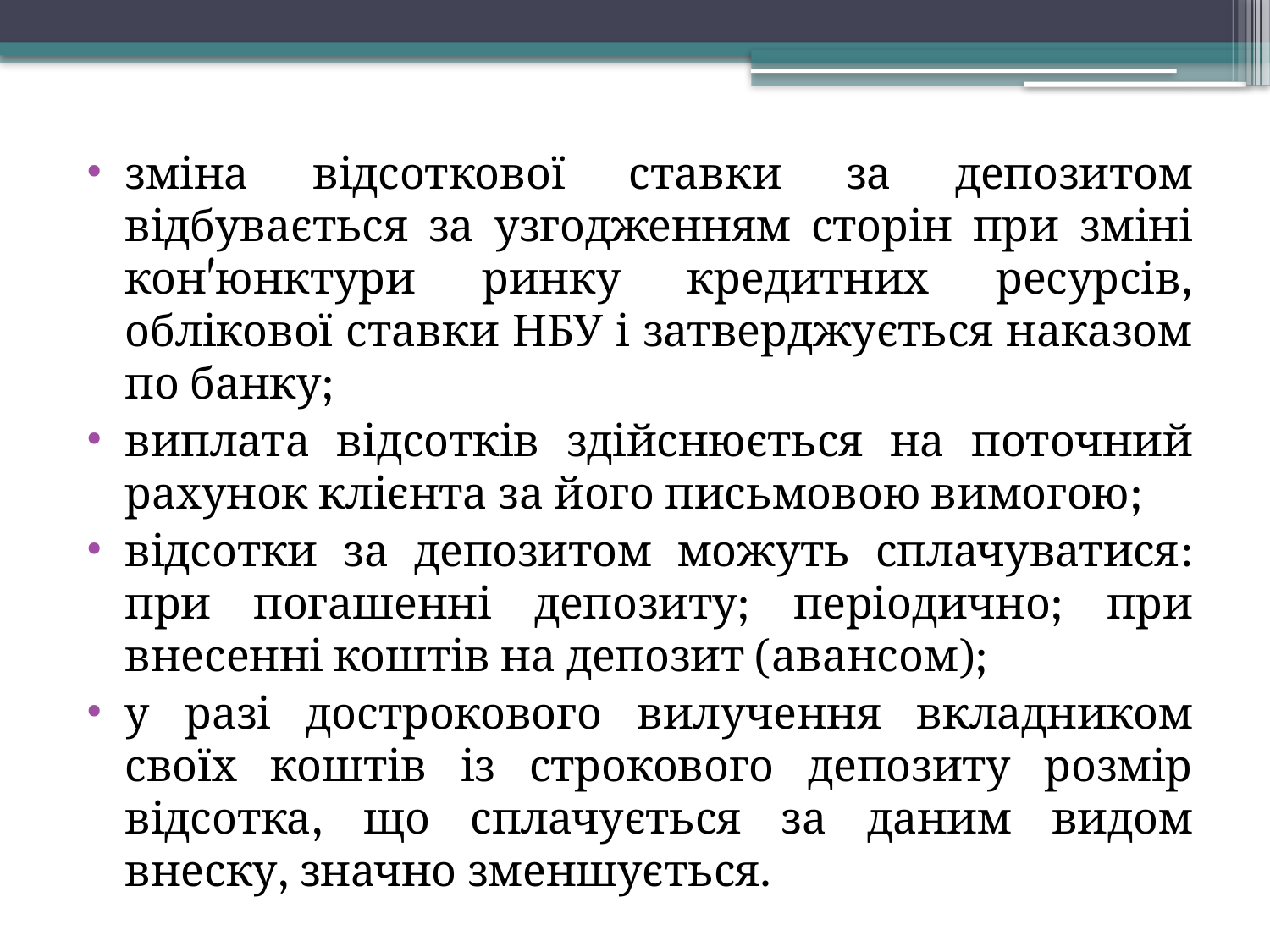

зміна відсоткової ставки за депозитом відбувається за узгодженням сторін при зміні кон'юнктури ринку кредитних ресурсів, облікової ставки НБУ і затверджується наказом по банку;
виплата відсотків здійснюється на поточний рахунок клієнта за його письмовою вимогою;
відсотки за депозитом можуть сплачуватися: при погашенні депозиту; періодично; при внесенні коштів на депозит (авансом);
у разі дострокового вилучення вкладником своїх коштів із строкового депозиту розмір відсотка, що сплачується за даним видом внеску, значно зменшується.